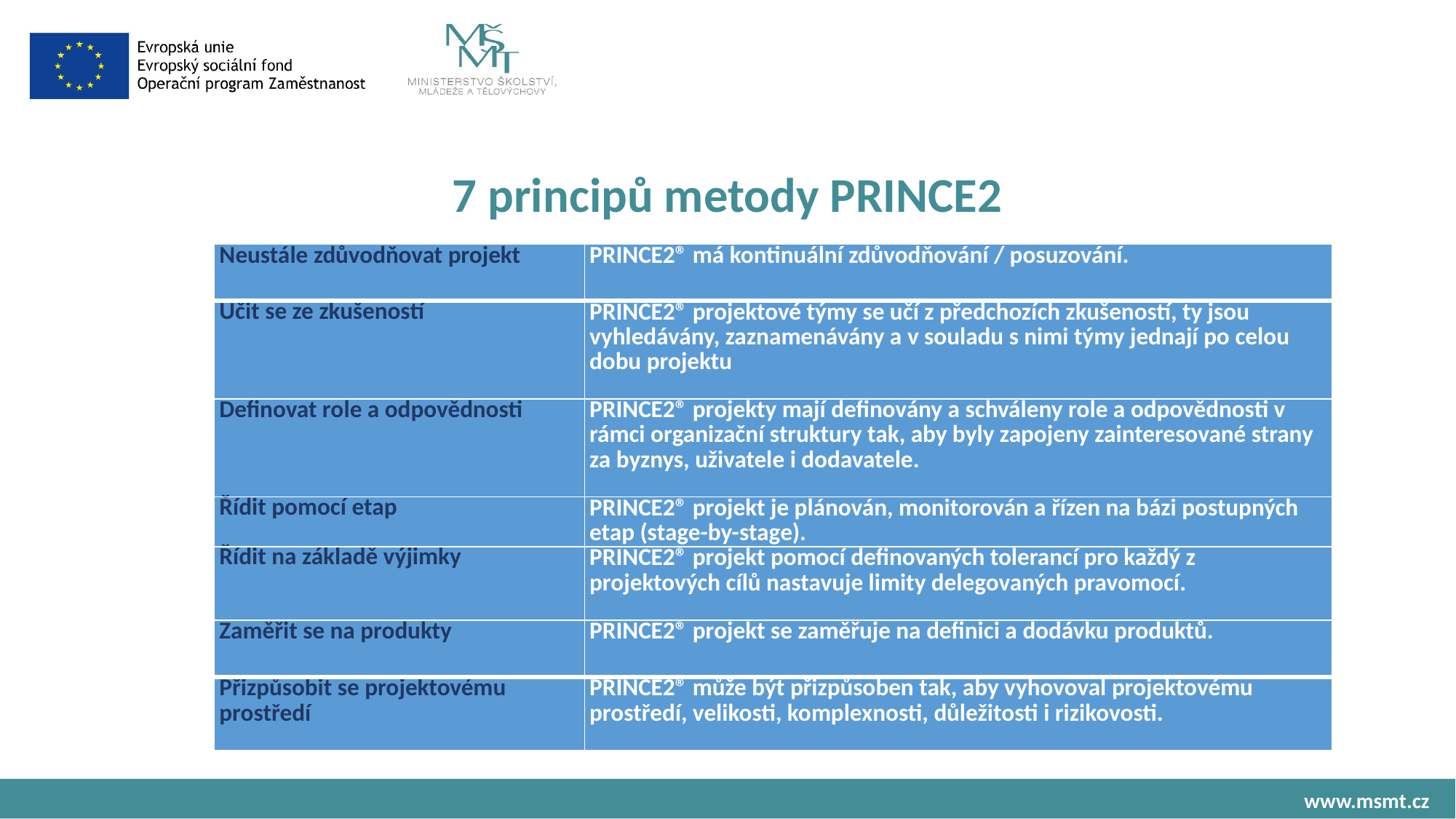

# 7 principů metody PRINCE2
| Neustále zdůvodňovat projekt | PRINCE2® má kontinuální zdůvodňování / posuzování. |
| --- | --- |
| Učit se ze zkušeností | PRINCE2® projektové týmy se učí z předchozích zkušeností, ty jsou vyhledávány, zaznamenávány a v souladu s nimi týmy jednají po celou dobu projektu |
| Definovat role a odpovědnosti | PRINCE2® projekty mají definovány a schváleny role a odpovědnosti v rámci organizační struktury tak, aby byly zapojeny zainteresované strany za byznys, uživatele i dodavatele. |
| Řídit pomocí etap | PRINCE2® projekt je plánován, monitorován a řízen na bázi postupných etap (stage-by-stage). |
| Řídit na základě výjimky | PRINCE2® projekt pomocí definovaných tolerancí pro každý z projektových cílů nastavuje limity delegovaných pravomocí. |
| Zaměřit se na produkty | PRINCE2® projekt se zaměřuje na definici a dodávku produktů. |
| Přizpůsobit se projektovému prostředí | PRINCE2® může být přizpůsoben tak, aby vyhovoval projektovému prostředí, velikosti, komplexnosti, důležitosti i rizikovosti. |